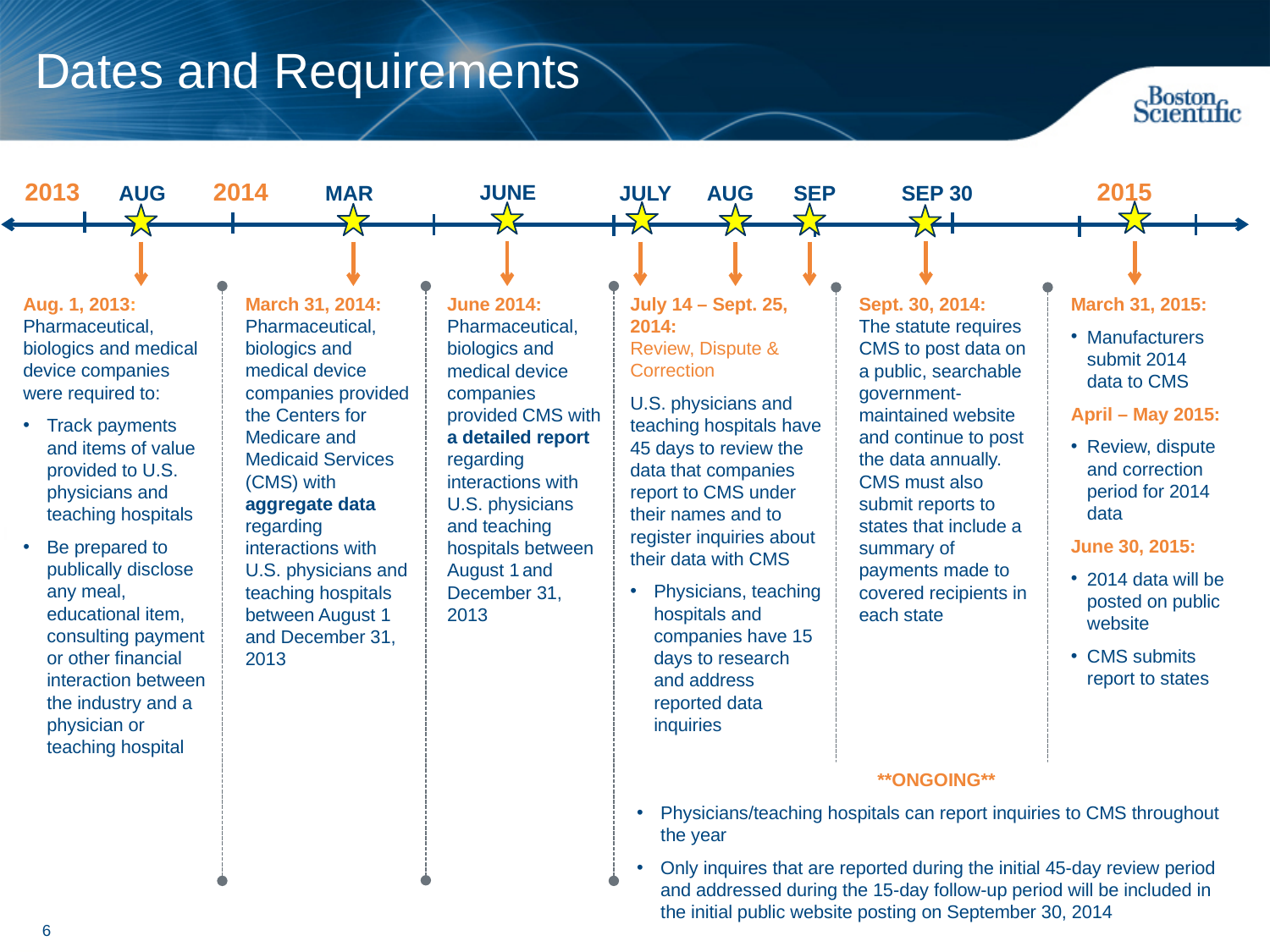

Dates and Requirements
2013
2014
2015
JUNE
AUG
MAR
JULY
AUG
SEP
SEP 30

Aug. 1, 2013:  Pharmaceutical, biologics and medical device companies were required to:
Track payments and items of value provided to U.S. physicians and teaching hospitals
Be prepared to publically disclose any meal, educational item, consulting payment or other financial interaction between the industry and a physician or teaching hospital
March 31, 2014:  Pharmaceutical, biologics and medical device companies provided the Centers for Medicare and Medicaid Services (CMS) with aggregate data regarding interactions with U.S. physicians and teaching hospitals between August 1 and December 31, 2013
June 2014: Pharmaceutical, biologics and medical device companies provided CMS with a detailed report regarding interactions with U.S. physicians and teaching hospitals between August 1 and December 31, 2013

July 14 – Sept. 25, 2014:
Review, Dispute & Correction
U.S. physicians and teaching hospitals have 45 days to review the data that companies report to CMS under their names and to register inquiries about their data with CMS
Physicians, teaching hospitals and companies have 15 days to research and address reported data inquiries

Sept. 30, 2014:
The statute requires CMS to post data on a public, searchable government-maintained website and continue to post the data annually. CMS must also submit reports to states that include a summary of payments made to covered recipients in each state

March 31, 2015:
Manufacturers submit 2014 data to CMS
April – May 2015:
Review, dispute and correction period for 2014 data
June 30, 2015:
2014 data will be posted on public website
CMS submits report to states
**ONGOING**
Physicians/teaching hospitals can report inquiries to CMS throughout the year
Only inquires that are reported during the initial 45-day review period and addressed during the 15-day follow-up period will be included in the initial public website posting on September 30, 2014